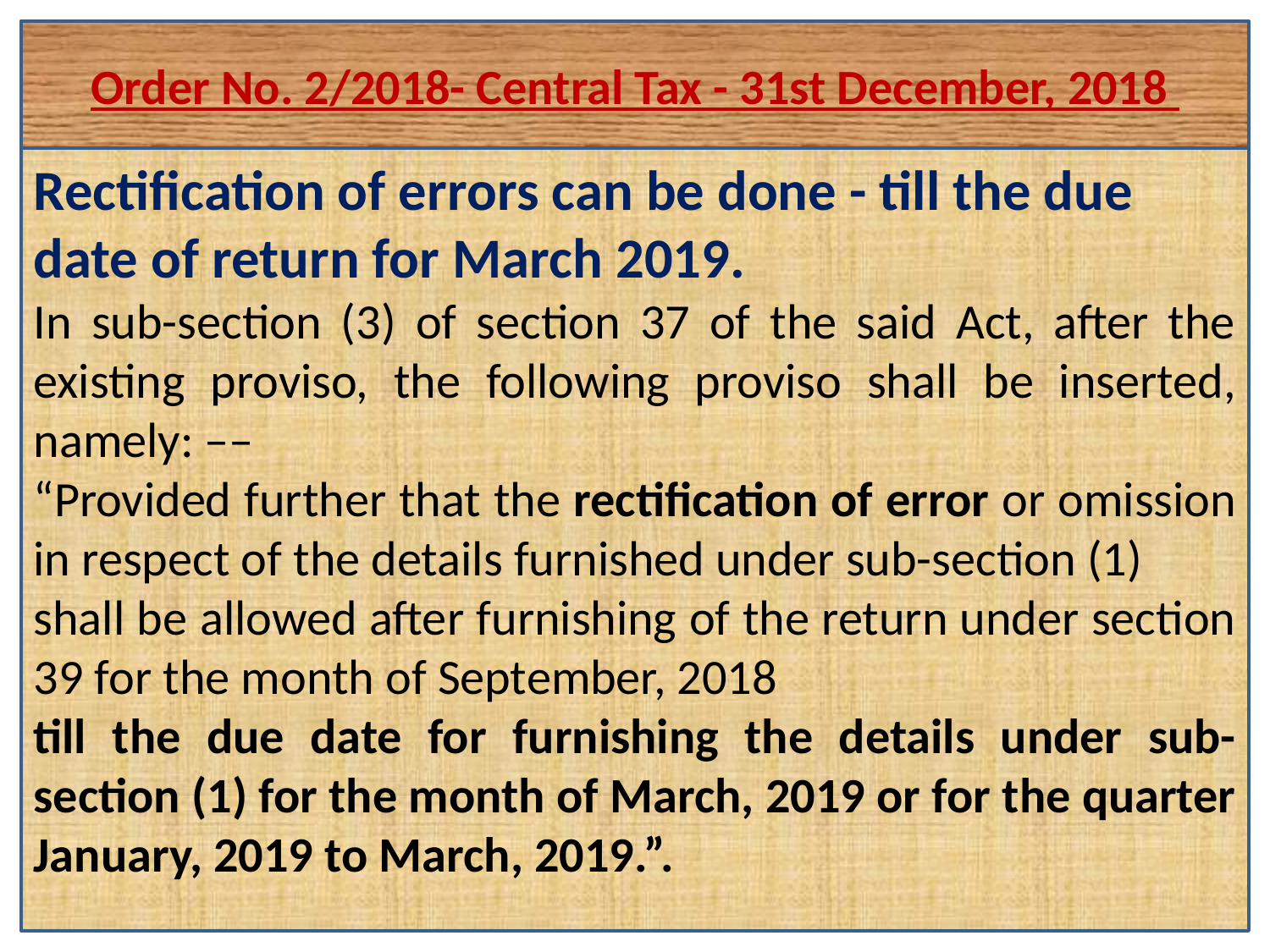

Order No. 2/2018- Central Tax - 31st December, 2018
#
Rectification of errors can be done - till the due date of return for March 2019.
In sub-section (3) of section 37 of the said Act, after the existing proviso, the following proviso shall be inserted, namely: ––
“Provided further that the rectification of error or omission in respect of the details furnished under sub-section (1)
shall be allowed after furnishing of the return under section 39 for the month of September, 2018
till the due date for furnishing the details under sub-section (1) for the month of March, 2019 or for the quarter January, 2019 to March, 2019.”.